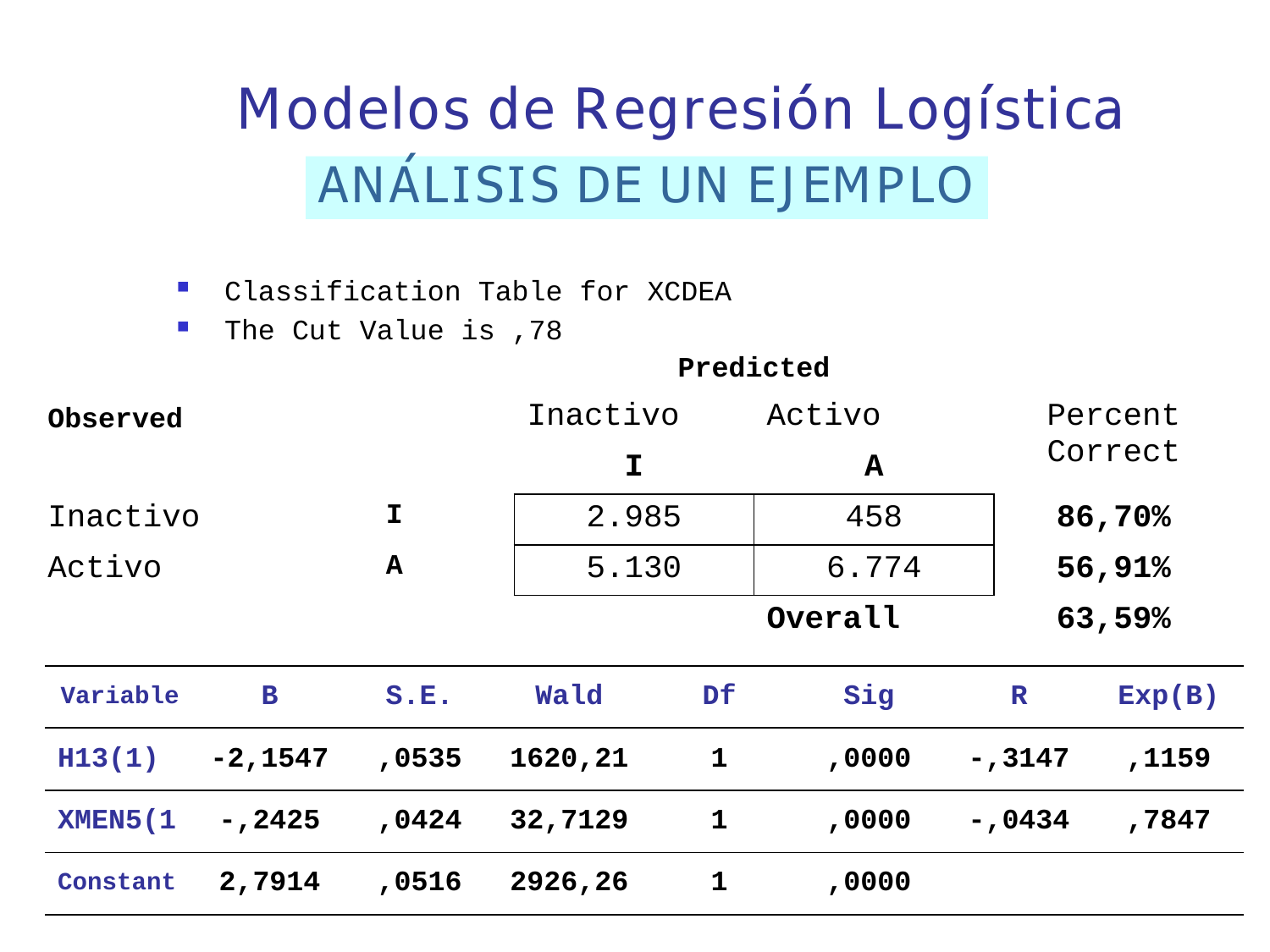

Modelos de Regresión Logística
ANÁLISIS DE UN EJEMPLO
Classification Table for XCDEA
The Cut Value is ,78

| Observed |  | Predicted |  |  |
| --- | --- | --- | --- | --- |
|  |  | Inactivo | Activo | Percent Correct |
|  |  | I | A |  |
| Inactivo | I | 2.985 | 458 | 86,70% |
| Activo | A | 5.130 | 6.774 | 56,91% |
|  |  |  | Overall | 63,59% |
| Variable | B | S.E. | Wald | Df | Sig | R | Exp(B) |
| --- | --- | --- | --- | --- | --- | --- | --- |
| H13(1) | -2,1547 | ,0535 | 1620,21 | 1 | ,0000 | -,3147 | ,1159 |
| XMEN5(1 | -,2425 | ,0424 | 32,7129 | 1 | ,0000 | -,0434 | ,7847 |
| Constant | 2,7914 | ,0516 | 2926,26 | 1 | ,0000 |  |  |